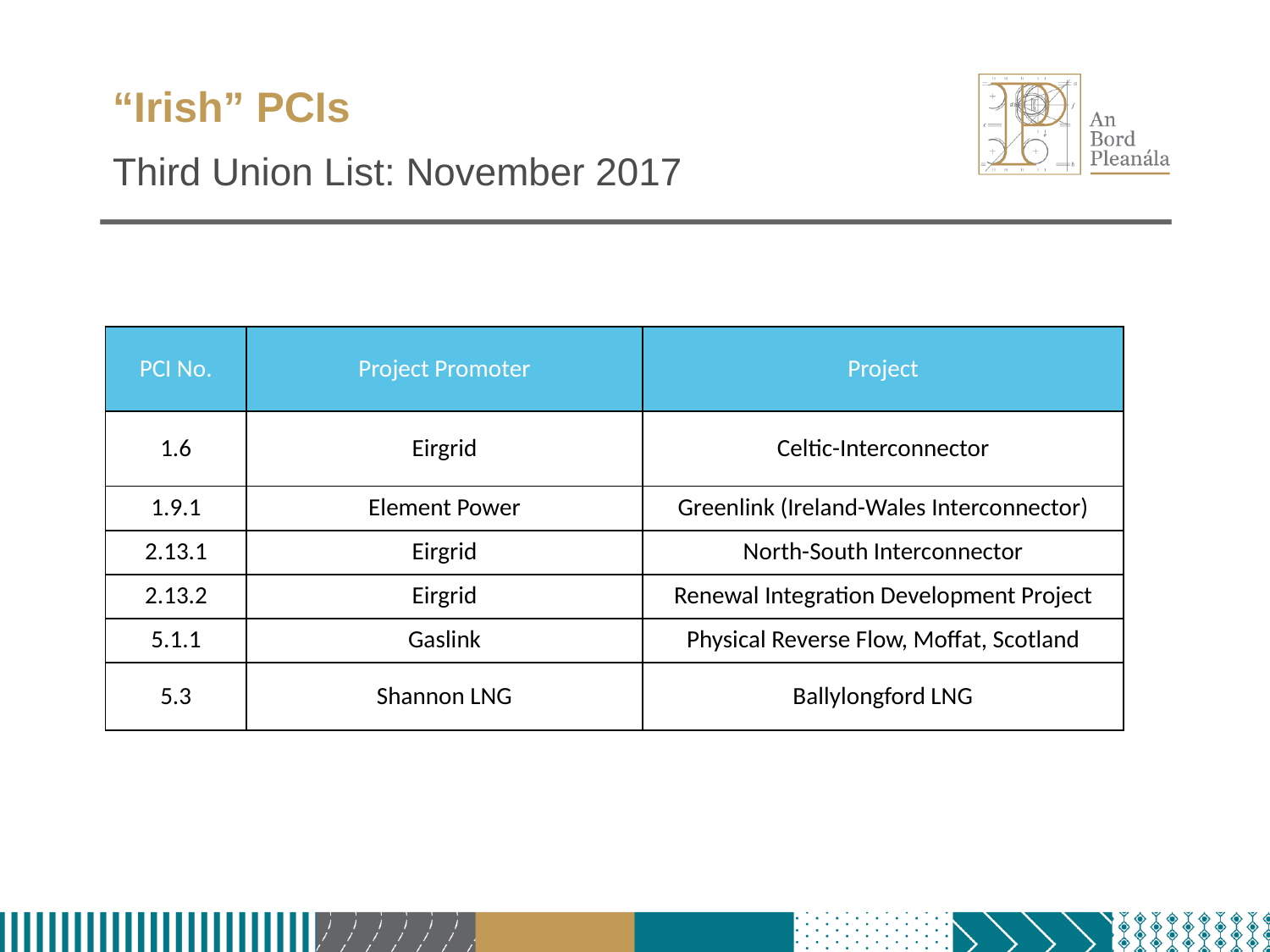

# “Irish” PCIs
Third Union List: November 2017
| PCI No. | Project Promoter | Project |
| --- | --- | --- |
| 1.6 | Eirgrid | Celtic-Interconnector |
| 1.9.1 | Element Power | Greenlink (Ireland-Wales Interconnector) |
| 2.13.1 | Eirgrid | North-South Interconnector |
| 2.13.2 | Eirgrid | Renewal Integration Development Project |
| 5.1.1 | Gaslink | Physical Reverse Flow, Moffat, Scotland |
| 5.3 | Shannon LNG | Ballylongford LNG |